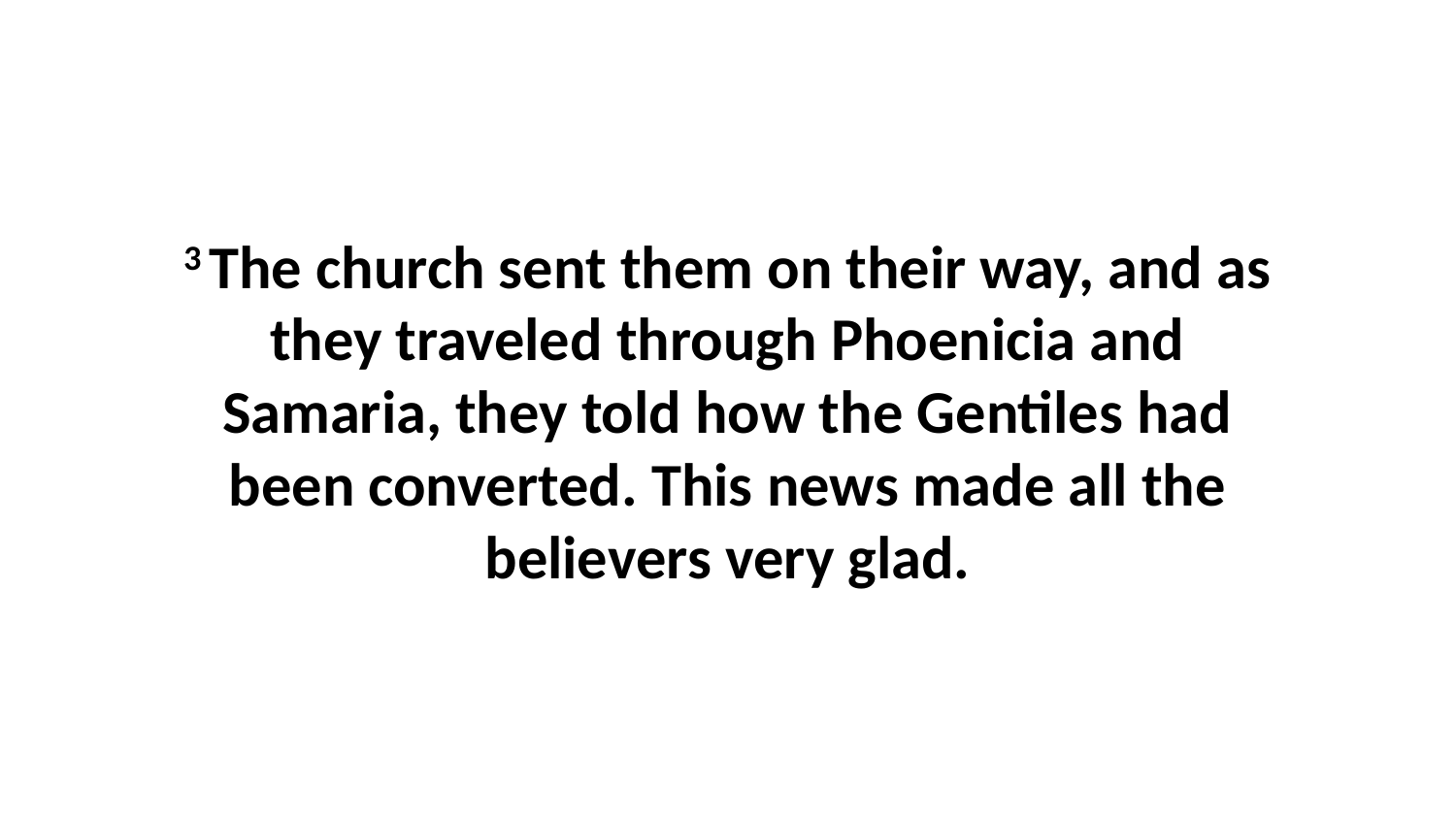

3 The church sent them on their way, and as they traveled through Phoenicia and Samaria, they told how the Gentiles had been converted. This news made all the believers very glad.